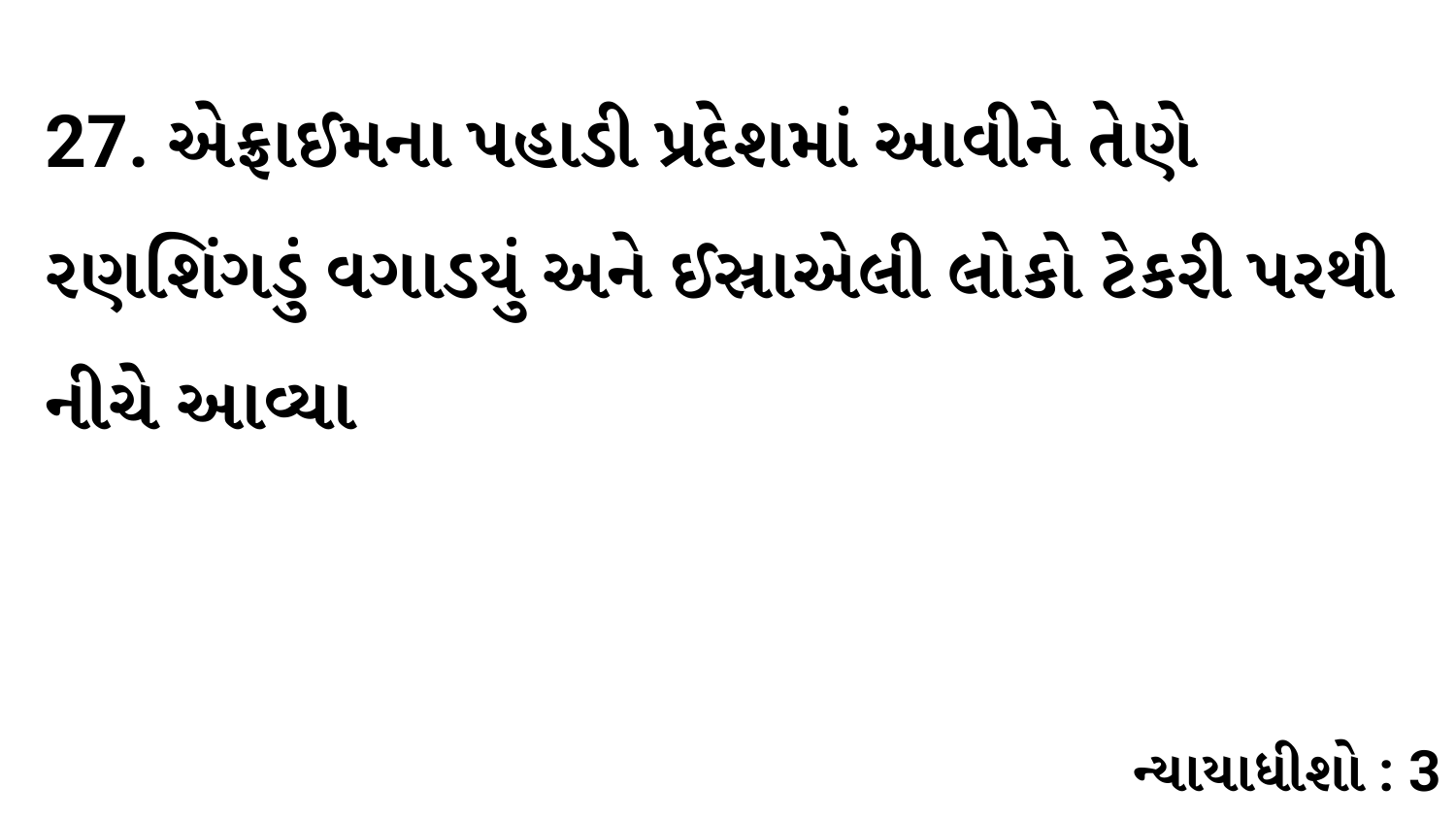

27. એફ્રાઈમના પહાડી પ્રદેશમાં આવીને તેણે રણશિંગડું વગાડયું અને ઈસ્રાએલી લોકો ટેકરી પરથી નીચે આવ્યા
ન્યાયાધીશો : 3